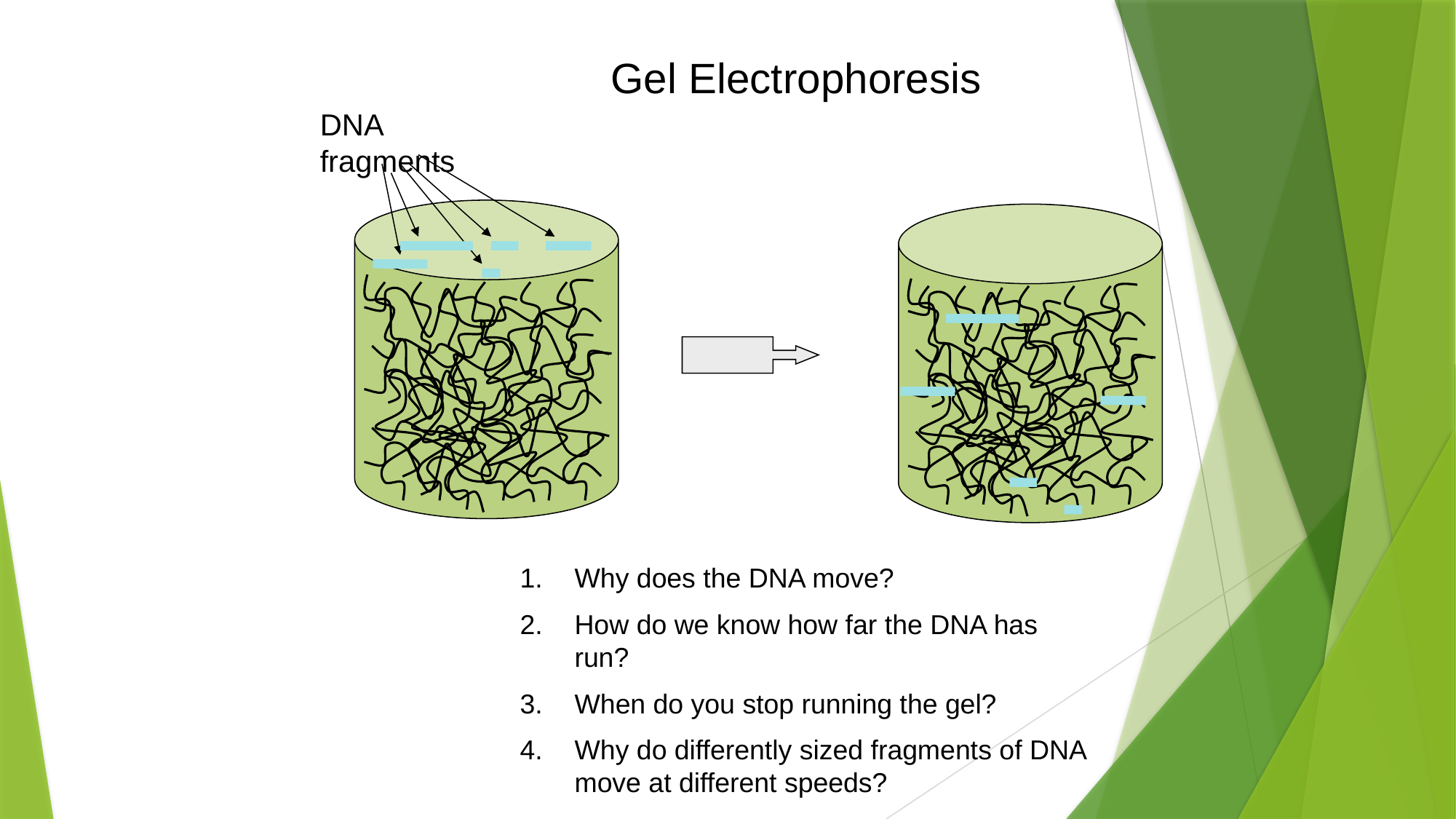

Gel Electrophoresis
DNA fragments

Why does the DNA move?
How do we know how far the DNA has run?
When do you stop running the gel?
Why do differently sized fragments of DNA move at different speeds?